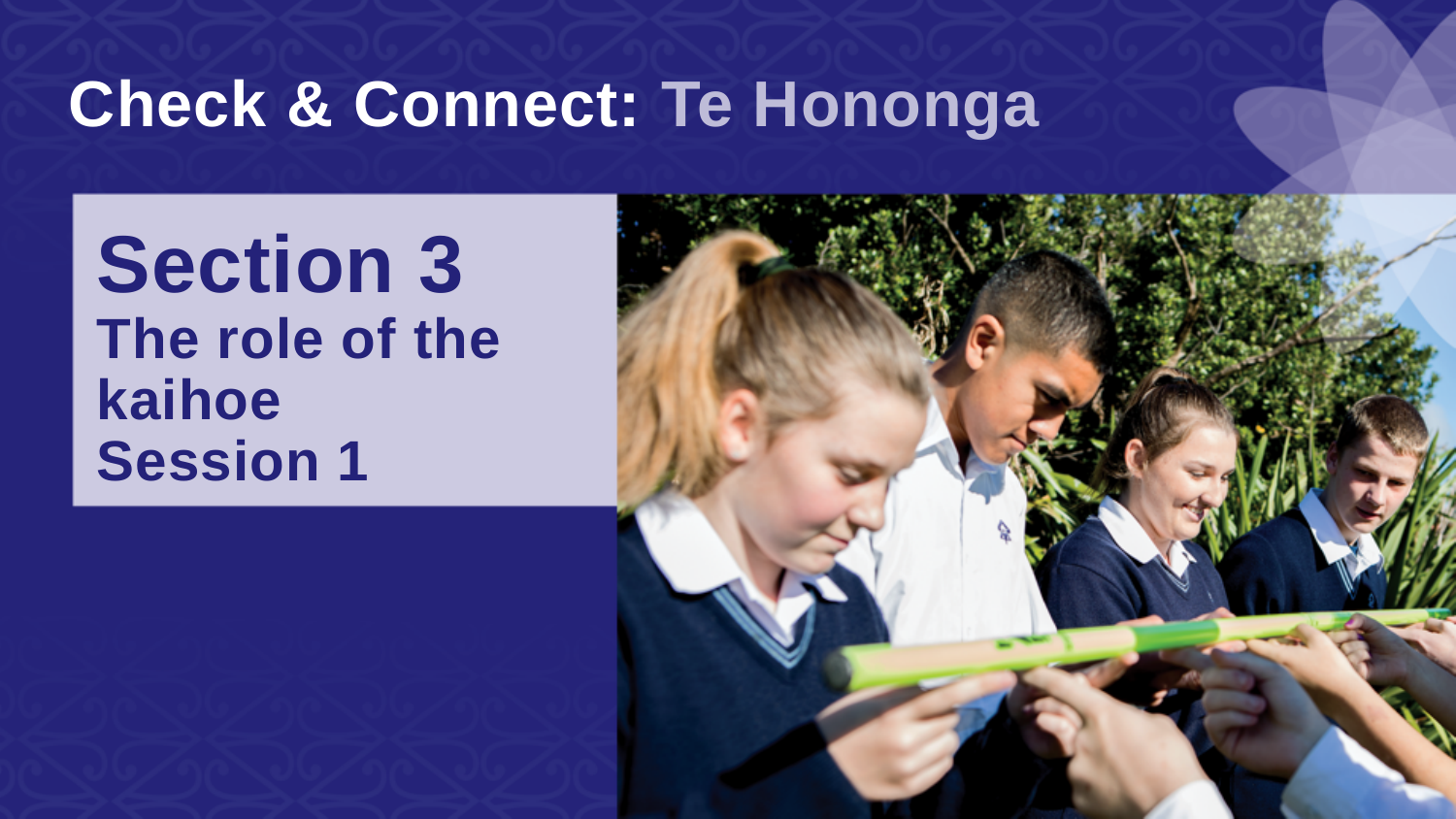

Check & Connect: Te Hononga
Section 3
The role of the kaihoe
Session 1